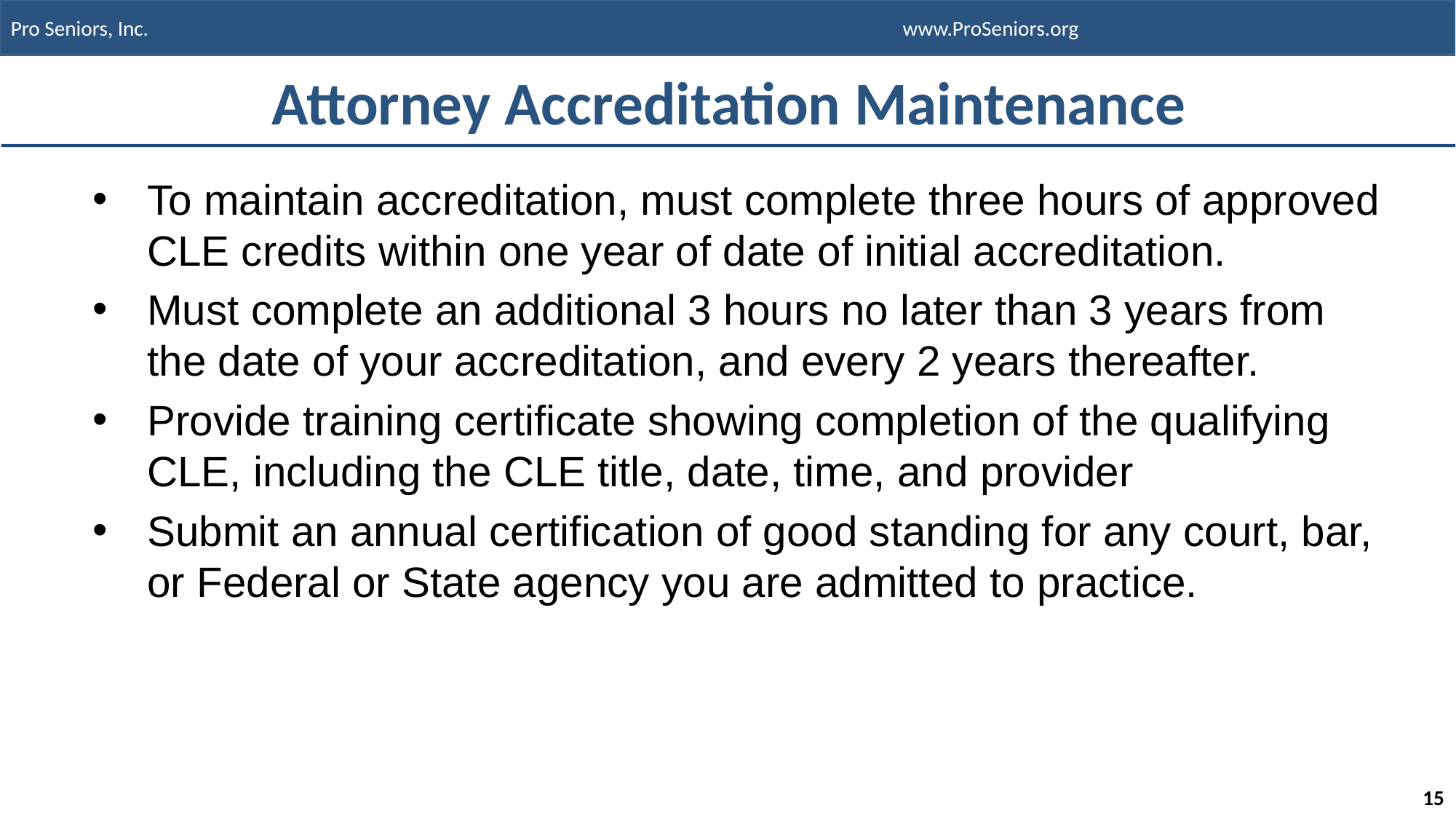

# Attorney Accreditation Maintenance
To maintain accreditation, must complete three hours of approved CLE credits within one year of date of initial accreditation.
Must complete an additional 3 hours no later than 3 years from the date of your accreditation, and every 2 years thereafter.
Provide training certificate showing completion of the qualifying CLE, including the CLE title, date, time, and provider
Submit an annual certification of good standing for any court, bar, or Federal or State agency you are admitted to practice.

15